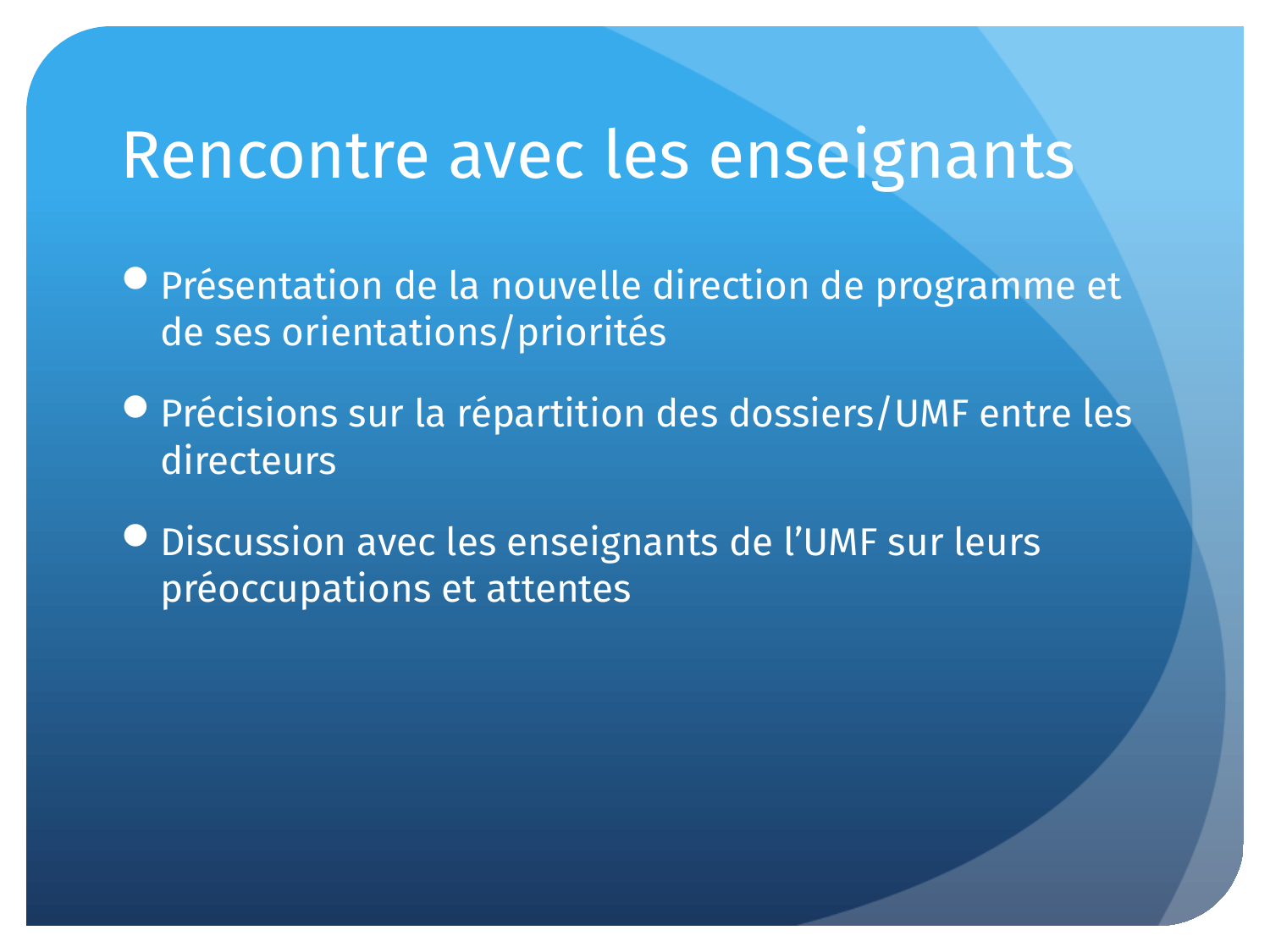

# Rencontre avec les enseignants
Présentation de la nouvelle direction de programme et de ses orientations/priorités
Précisions sur la répartition des dossiers/UMF entre les directeurs
Discussion avec les enseignants de l’UMF sur leurs préoccupations et attentes